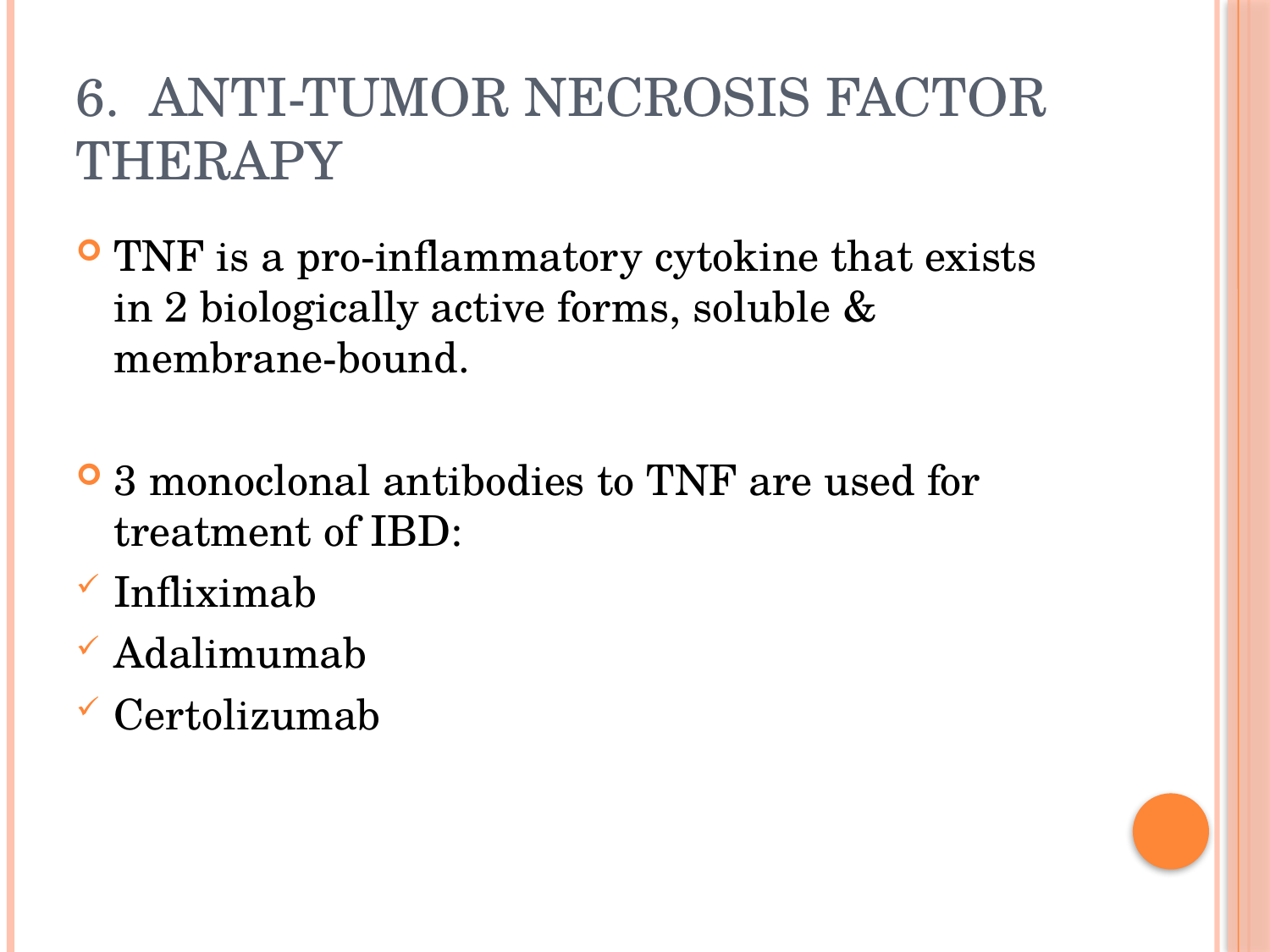

# 6.  ANTI-TUMOR NECROSIS FACTOR THERAPY
TNF is a pro-inflammatory cytokine that exists in 2 biologically active forms, soluble & membrane-bound.

3 monoclonal antibodies to TNF are used for treatment of IBD:
Infliximab
Adalimumab
Certolizumab